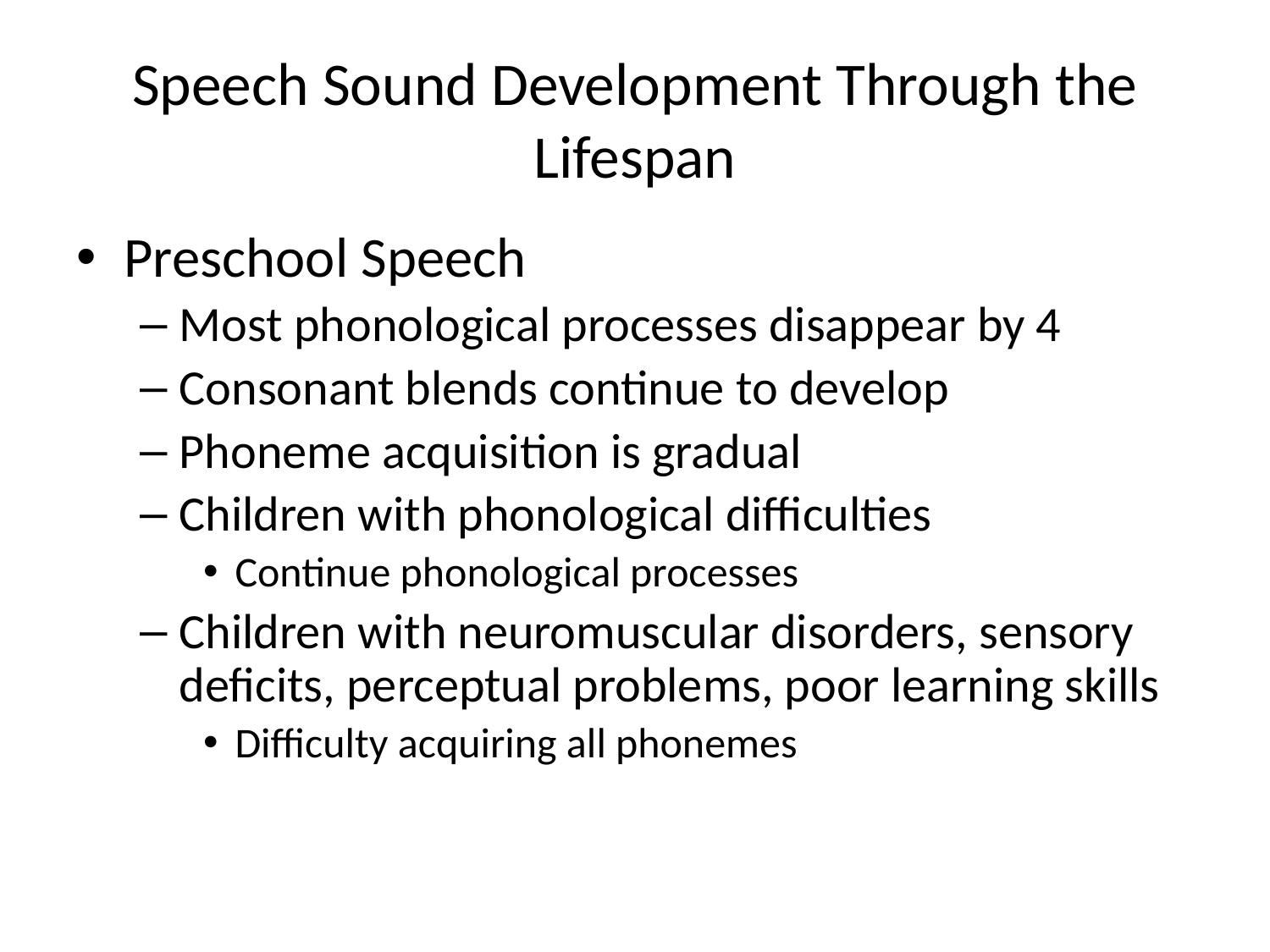

# Speech Sound Development Through the Lifespan
Preschool Speech
Most phonological processes disappear by 4
Consonant blends continue to develop
Phoneme acquisition is gradual
Children with phonological difficulties
Continue phonological processes
Children with neuromuscular disorders, sensory deficits, perceptual problems, poor learning skills
Difficulty acquiring all phonemes